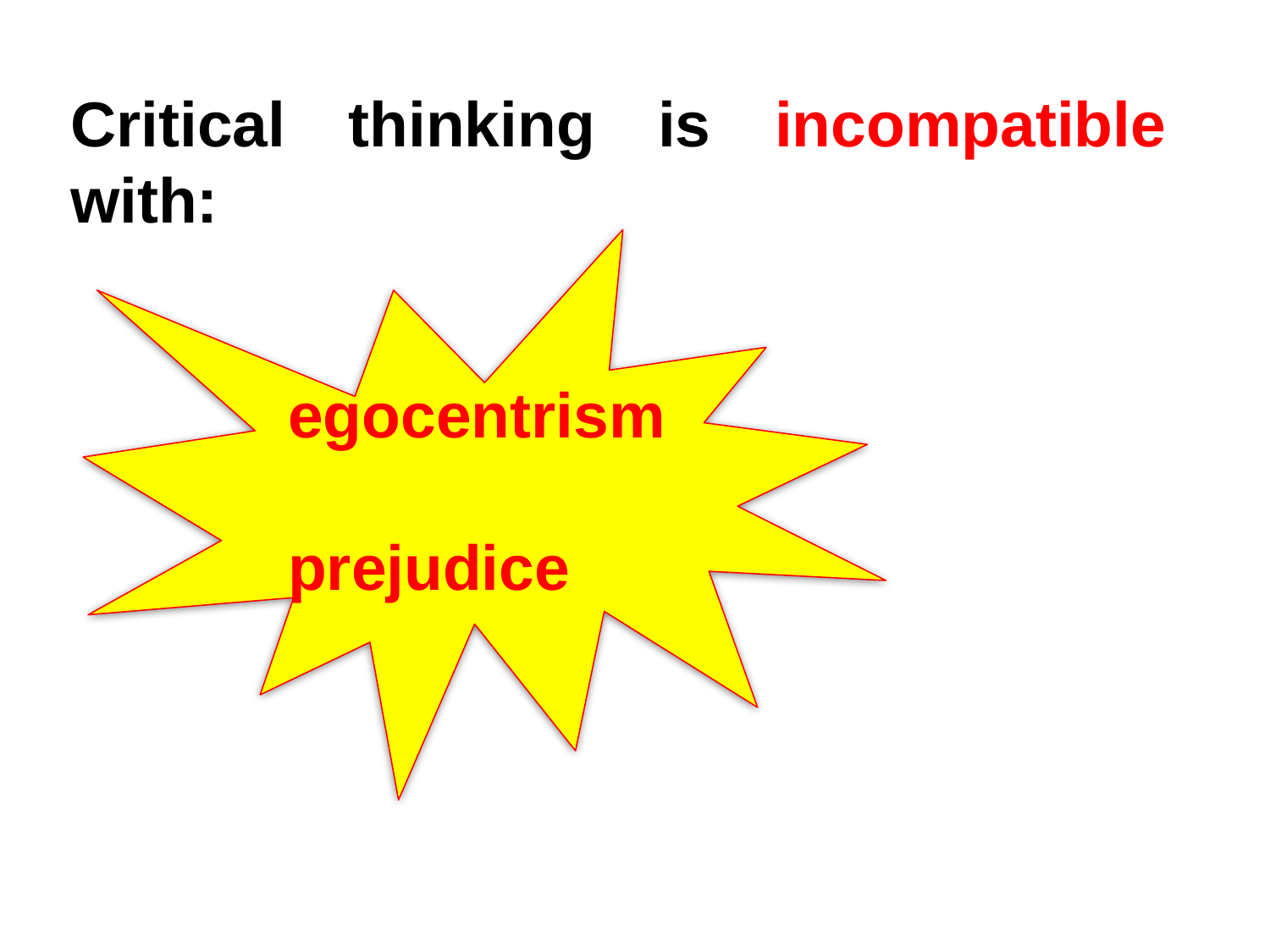

Critical thinking is incompatible with:

egocentrism
prejudice